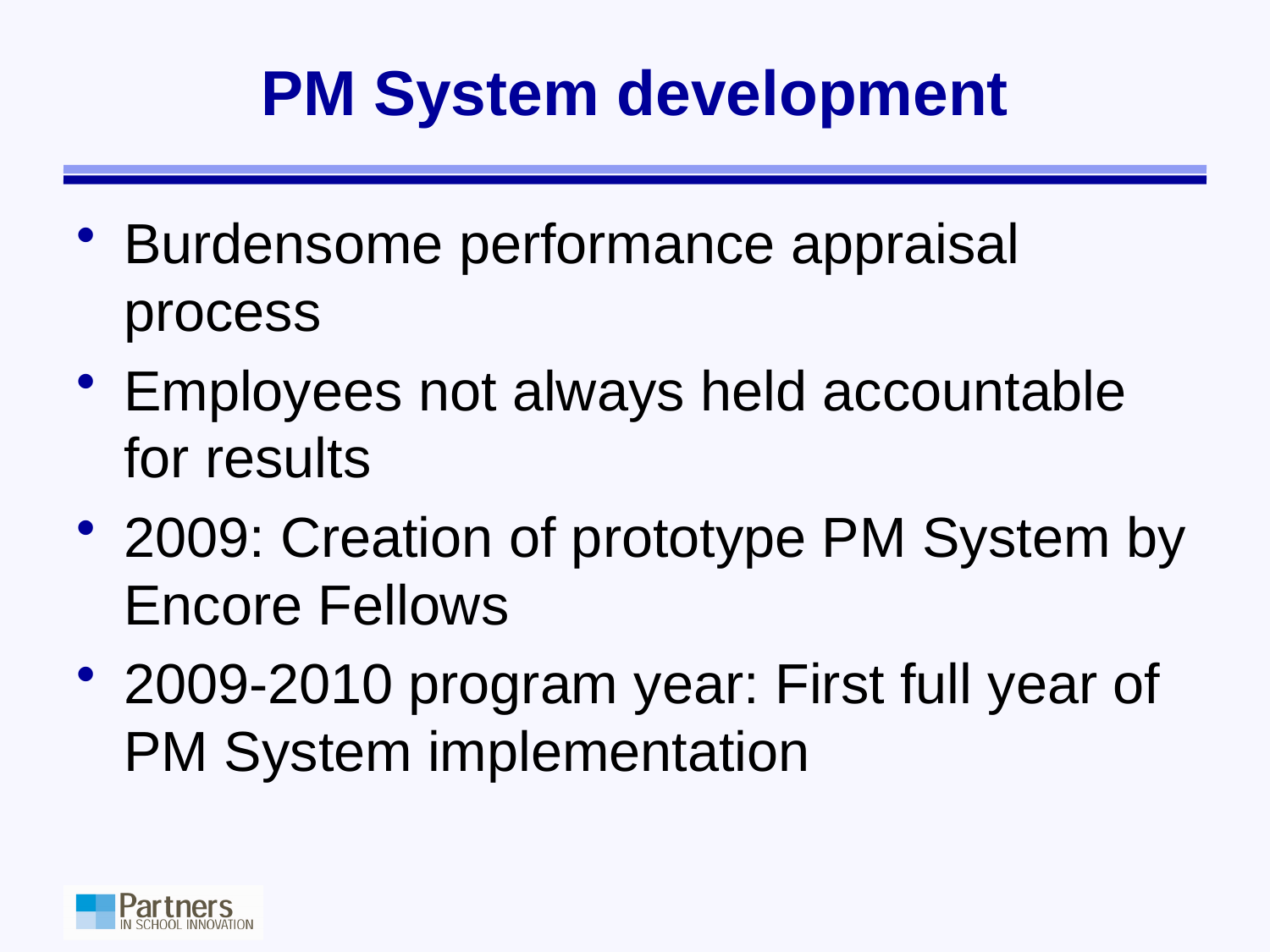

# PM System development
Burdensome performance appraisal process
Employees not always held accountable for results
2009: Creation of prototype PM System by Encore Fellows
2009-2010 program year: First full year of PM System implementation